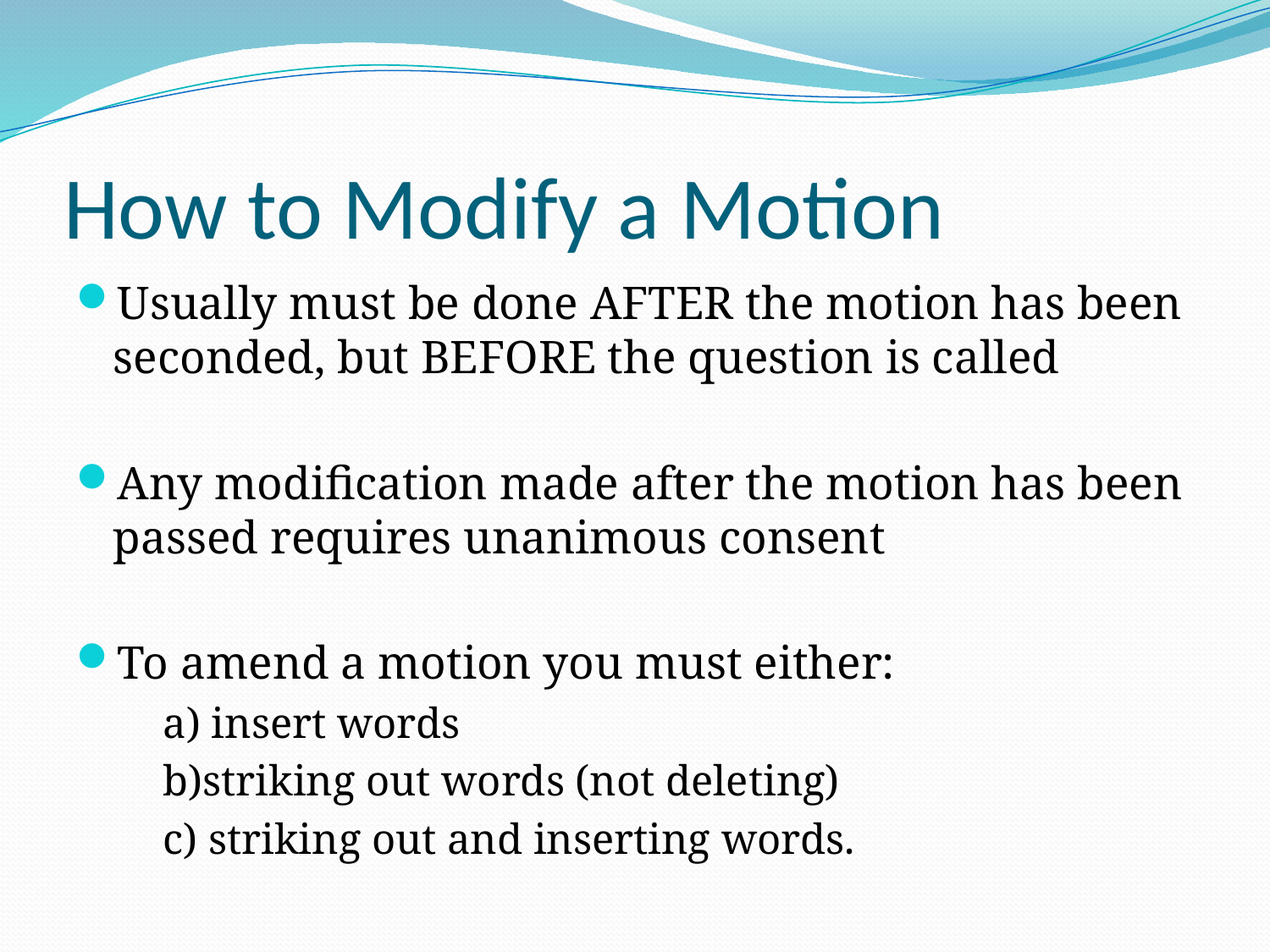

# How to Modify a Motion
Usually must be done AFTER the motion has been seconded, but BEFORE the question is called

Any modification made after the motion has been passed requires unanimous consent

To amend a motion you must either:
	a) insert words
	b)striking out words (not deleting)
	c) striking out and inserting words.